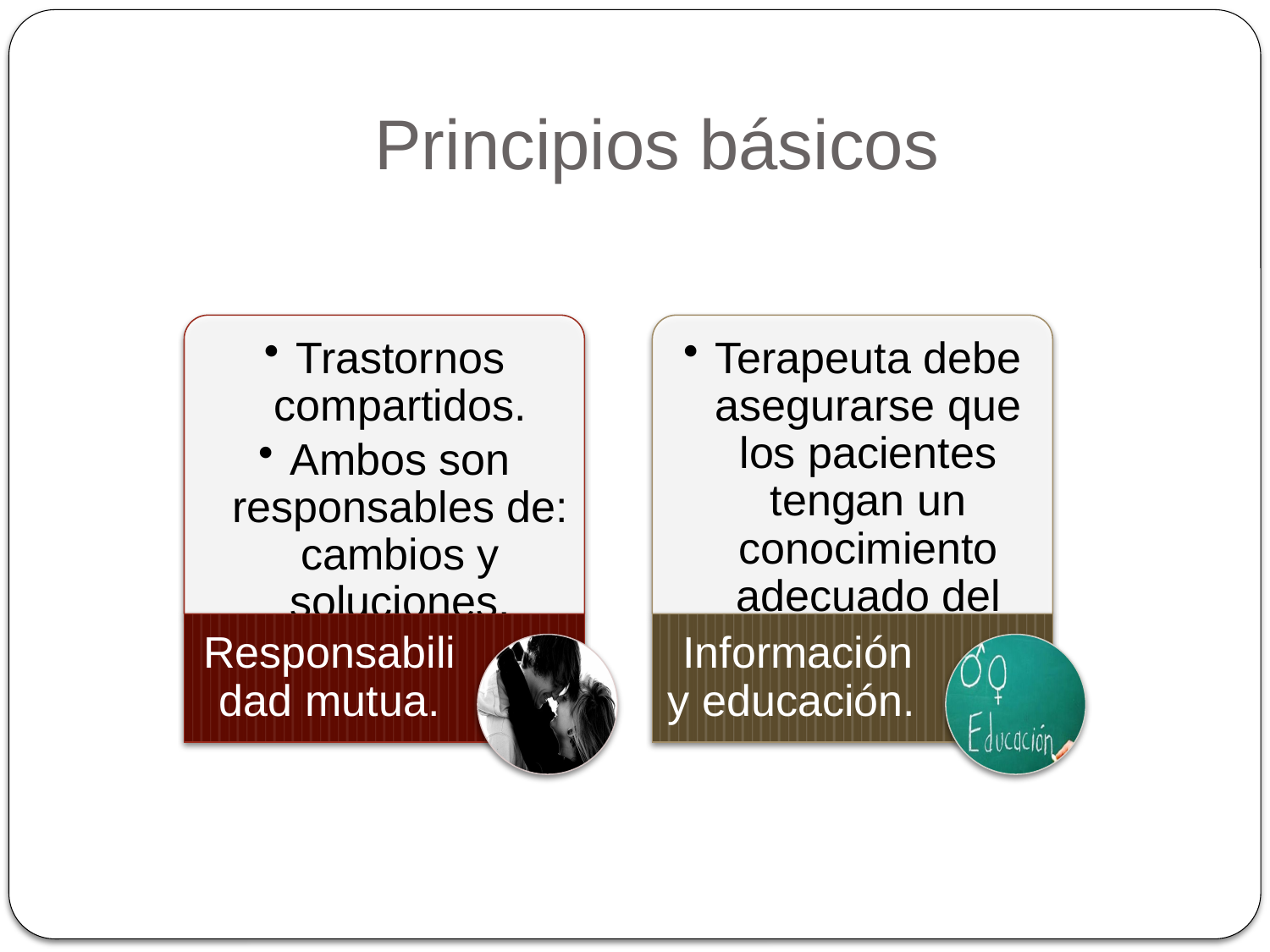

# Principios básicos
Trastornos compartidos.
Ambos son responsables de: cambios y soluciones.
Responsabilidad mutua.
Terapeuta debe asegurarse que los pacientes tengan un conocimiento adecuado del ciclo de respuesta sexual.
Información y educación.